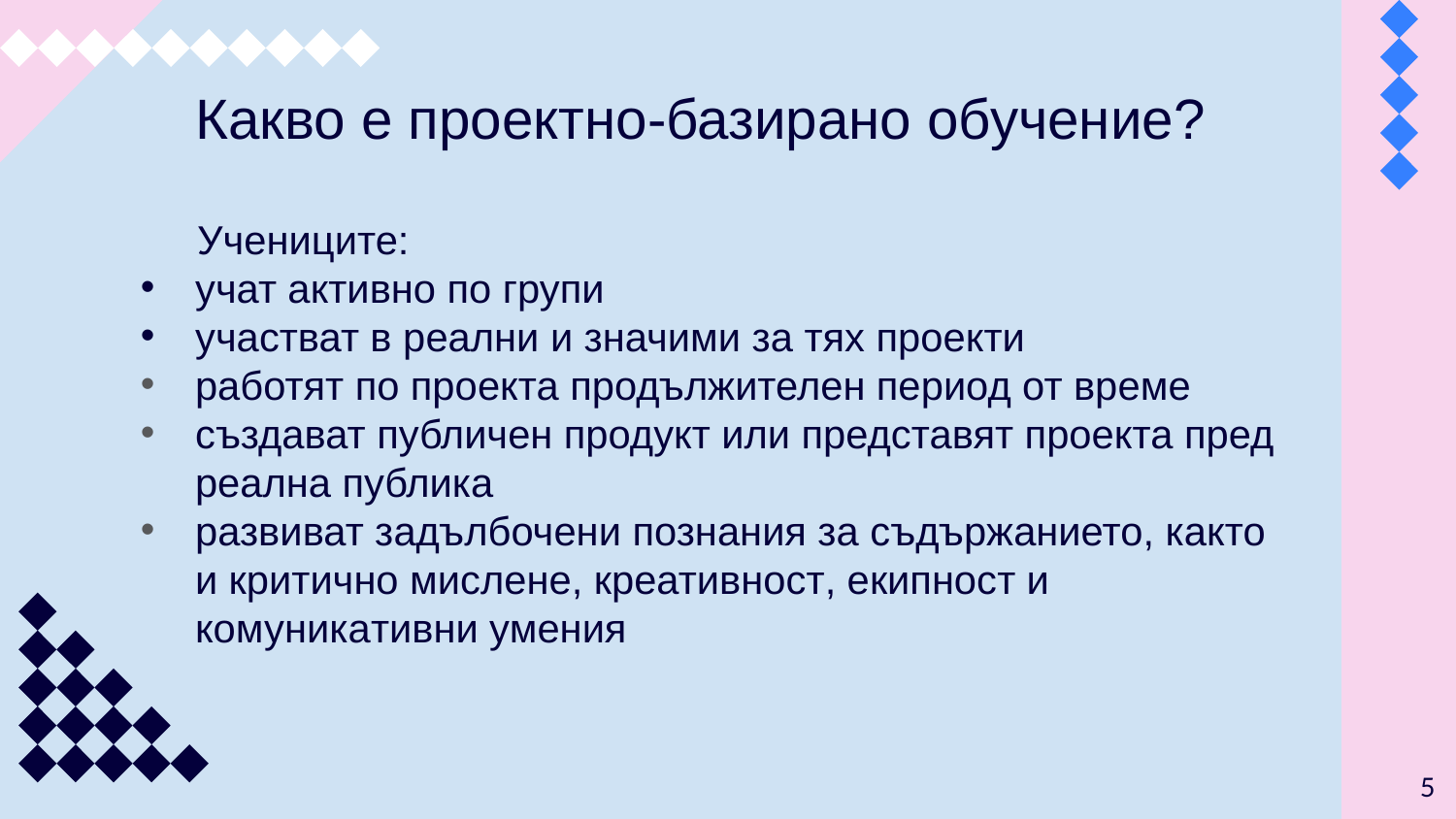

# Какво е проектно-базирано обучение?
Учениците:
учат активно по групи
участват в реални и значими за тях проекти
работят по проекта продължителен период от време
създават публичен продукт или представят проекта пред реална публика
развиват задълбочени познания за съдържанието, както и критично мислене, креативност, екипност и комуникативни умения

5